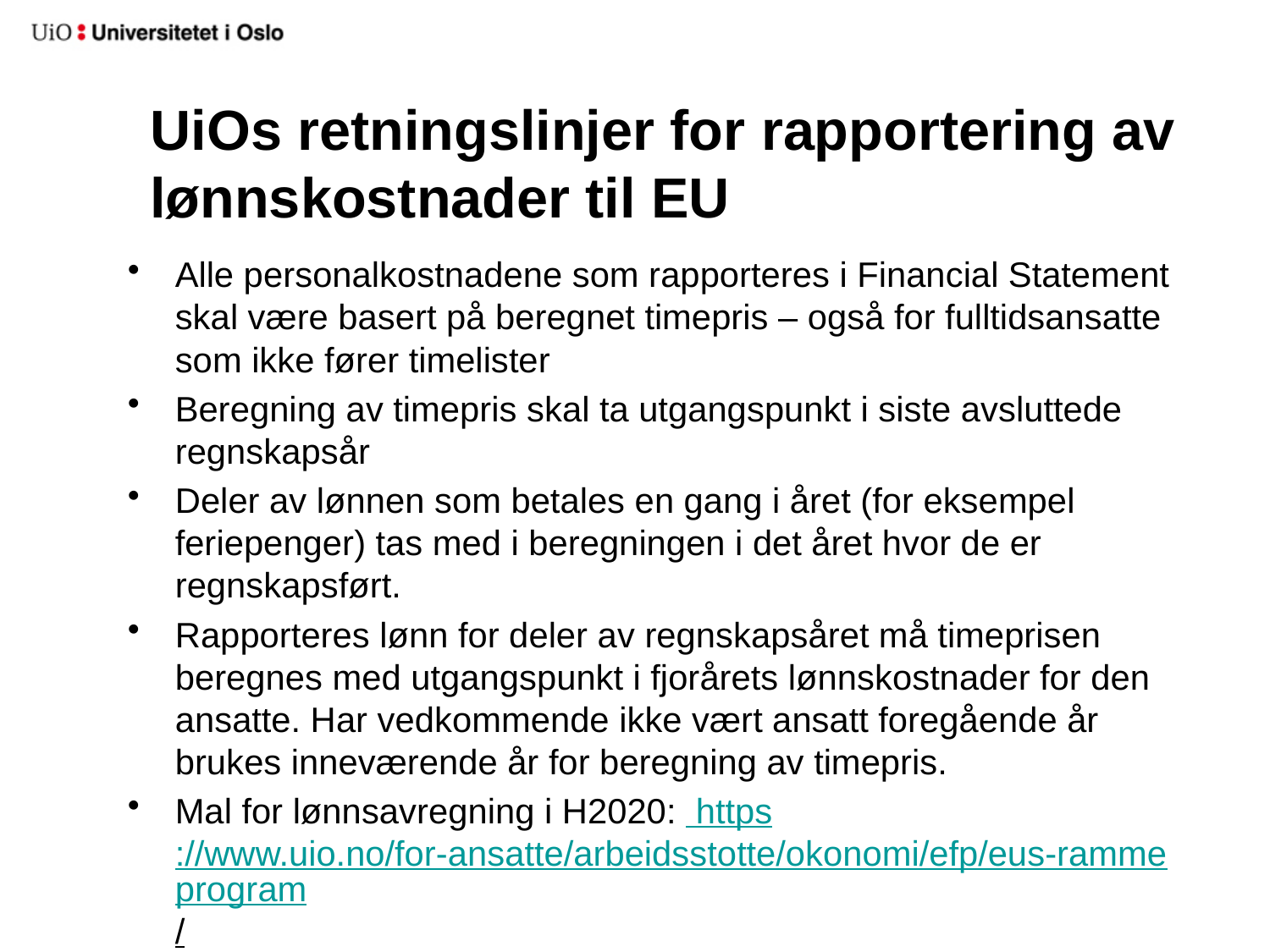

# UiOs retningslinjer for rapportering av lønnskostnader til EU
Alle personalkostnadene som rapporteres i Financial Statement skal være basert på beregnet timepris – også for fulltidsansatte som ikke fører timelister
Beregning av timepris skal ta utgangspunkt i siste avsluttede regnskapsår
Deler av lønnen som betales en gang i året (for eksempel feriepenger) tas med i beregningen i det året hvor de er regnskapsført.
Rapporteres lønn for deler av regnskapsåret må timeprisen beregnes med utgangspunkt i fjorårets lønnskostnader for den ansatte. Har vedkommende ikke vært ansatt foregående år brukes inneværende år for beregning av timepris.
Mal for lønnsavregning i H2020:  https://www.uio.no/for-ansatte/arbeidsstotte/okonomi/efp/eus-rammeprogram/